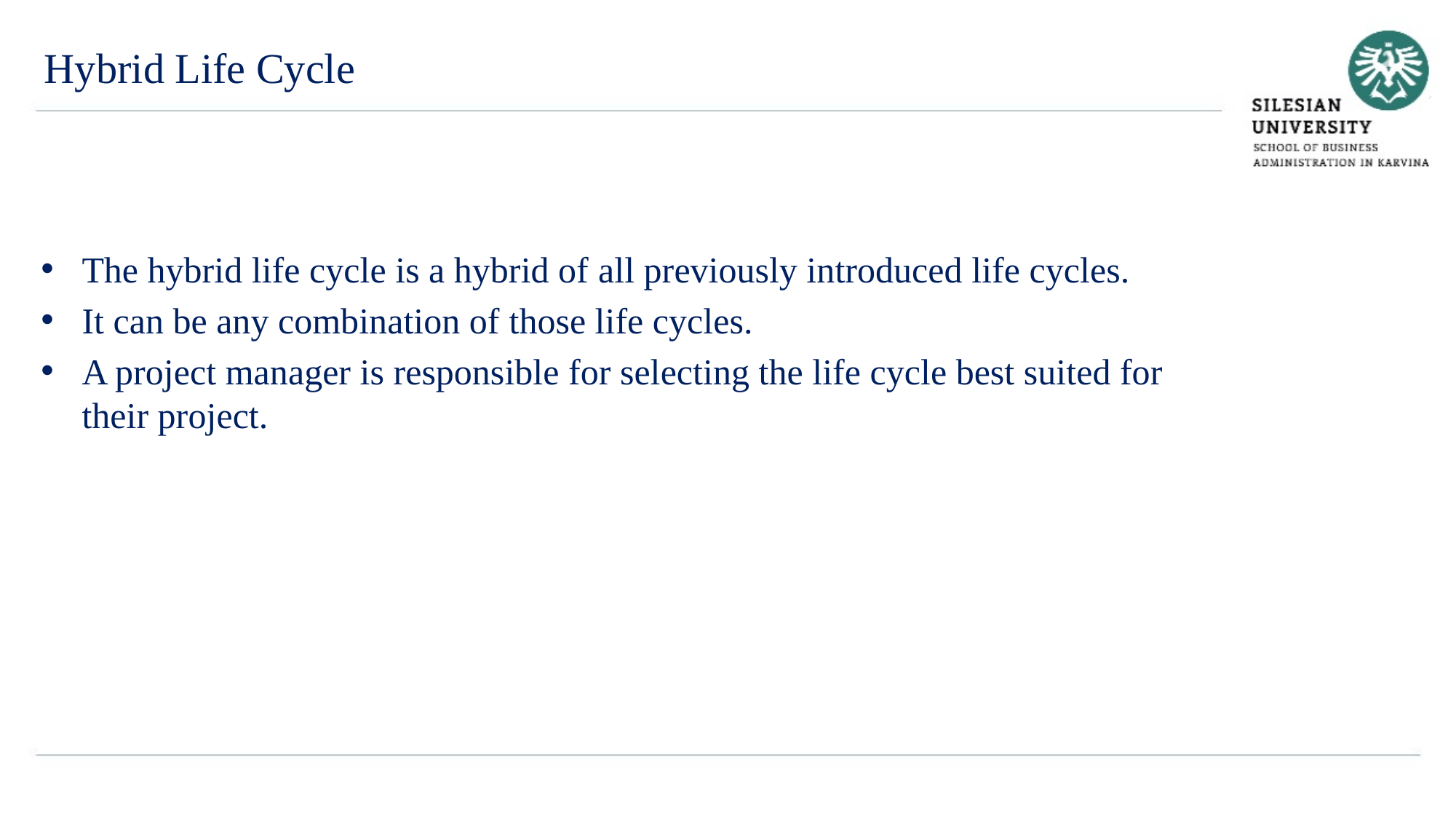

Hybrid Life Cycle

The hybrid life cycle is a hybrid of all previously introduced life cycles.
It can be any combination of those life cycles.
A project manager is responsible for selecting the life cycle best suited for their project.